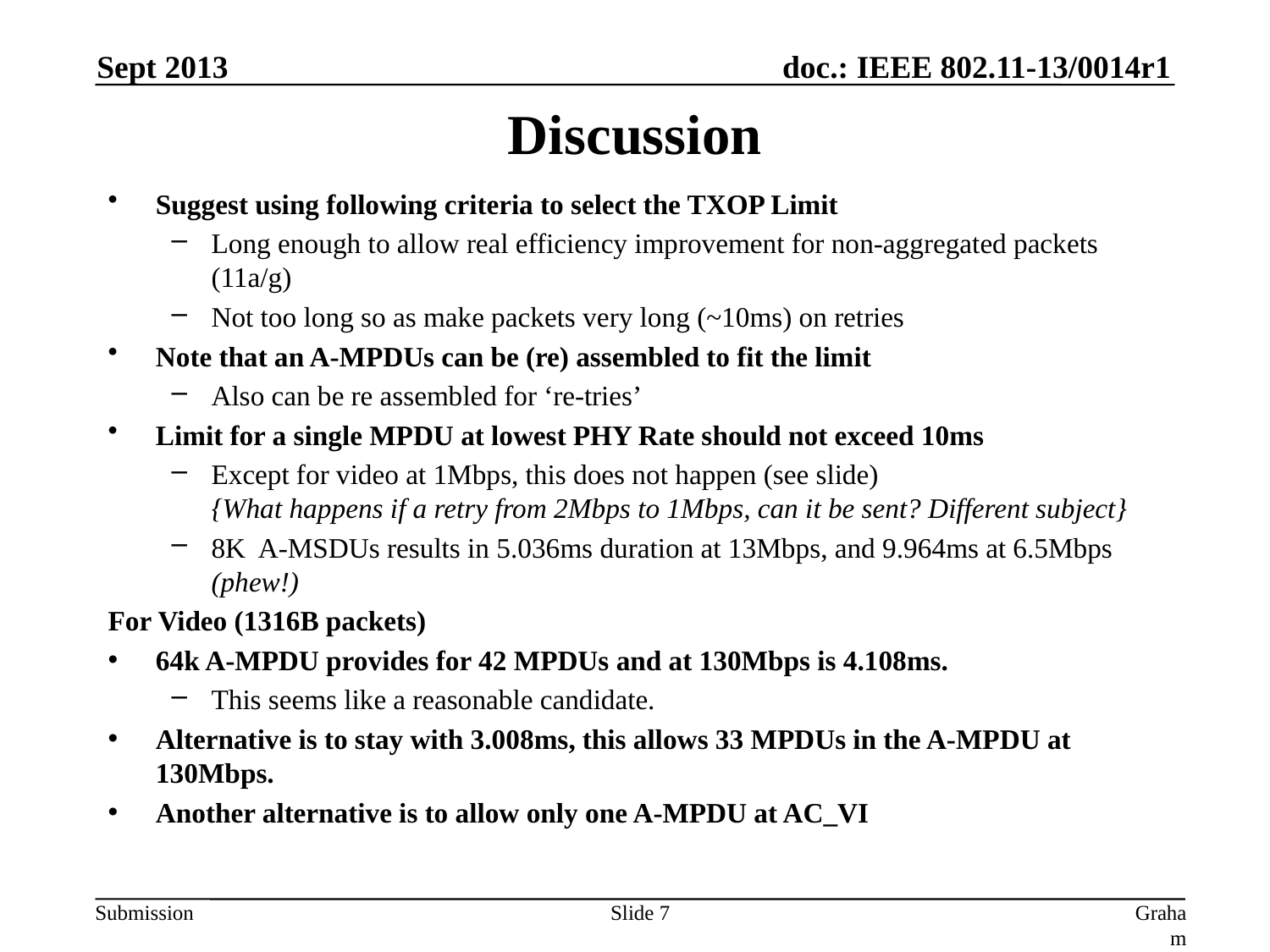

Sept 2013
# Discussion
Suggest using following criteria to select the TXOP Limit
Long enough to allow real efficiency improvement for non-aggregated packets (11a/g)
Not too long so as make packets very long (~10ms) on retries
Note that an A-MPDUs can be (re) assembled to fit the limit
Also can be re assembled for ‘re-tries’
Limit for a single MPDU at lowest PHY Rate should not exceed 10ms
Except for video at 1Mbps, this does not happen (see slide)
{What happens if a retry from 2Mbps to 1Mbps, can it be sent? Different subject}
8K  A-MSDUs results in 5.036ms duration at 13Mbps, and 9.964ms at 6.5Mbps (phew!)
For Video (1316B packets)
64k A-MPDU provides for 42 MPDUs and at 130Mbps is 4.108ms.
This seems like a reasonable candidate.
Alternative is to stay with 3.008ms, this allows 33 MPDUs in the A-MPDU at 130Mbps.
Another alternative is to allow only one A-MPDU at AC_VI
Slide 7
Graham Smith, DSP Group